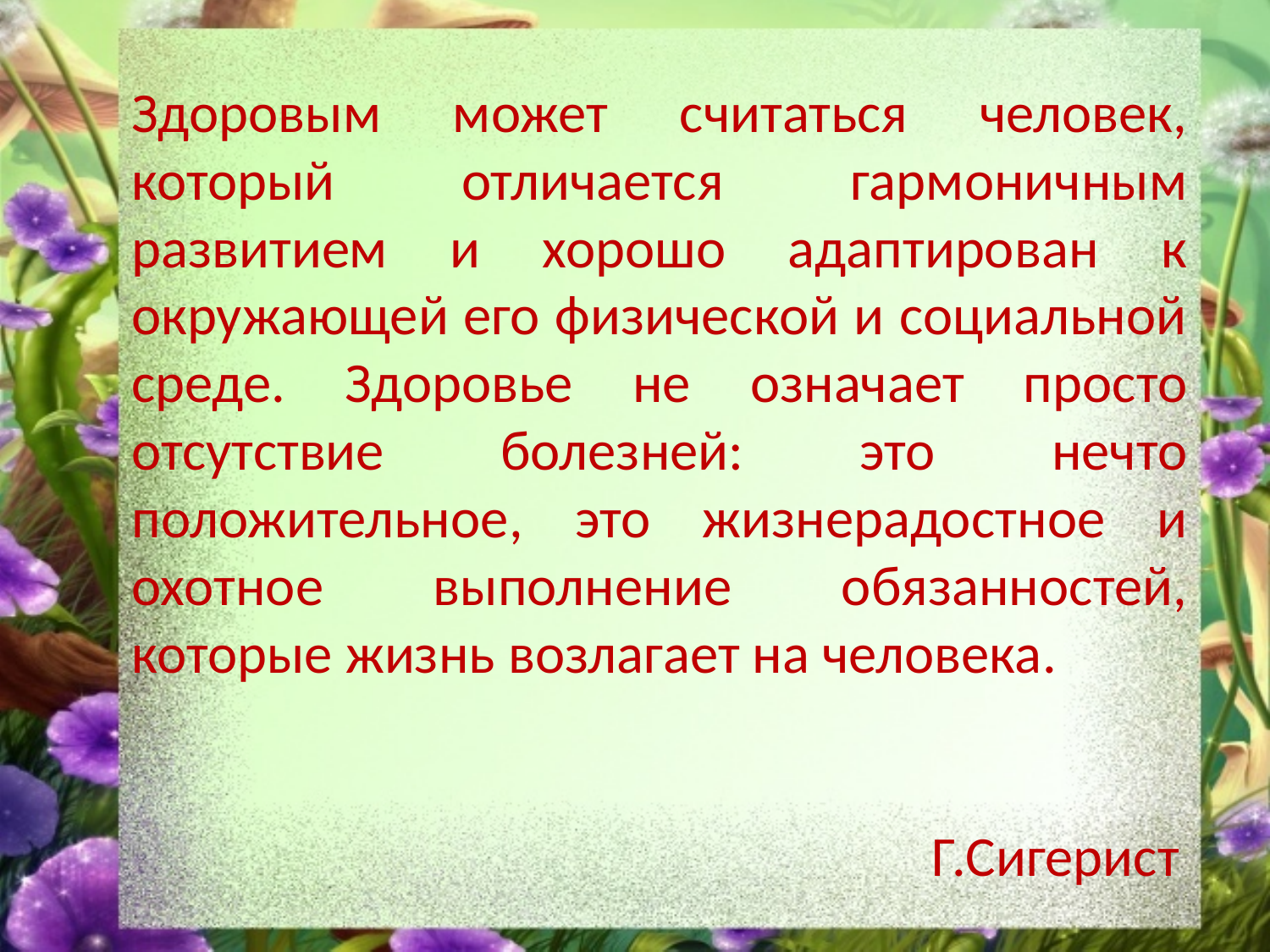

Здоровым может считаться человек, который отличается гармоничным развитием и хорошо адаптирован к окружающей его физической и социальной среде. Здоровье не означает просто отсутствие болезней: это нечто положительное, это жизнерадостное и охотное выполнение обязанностей, которые жизнь возлагает на человека.

                                                               Г.Сигерист